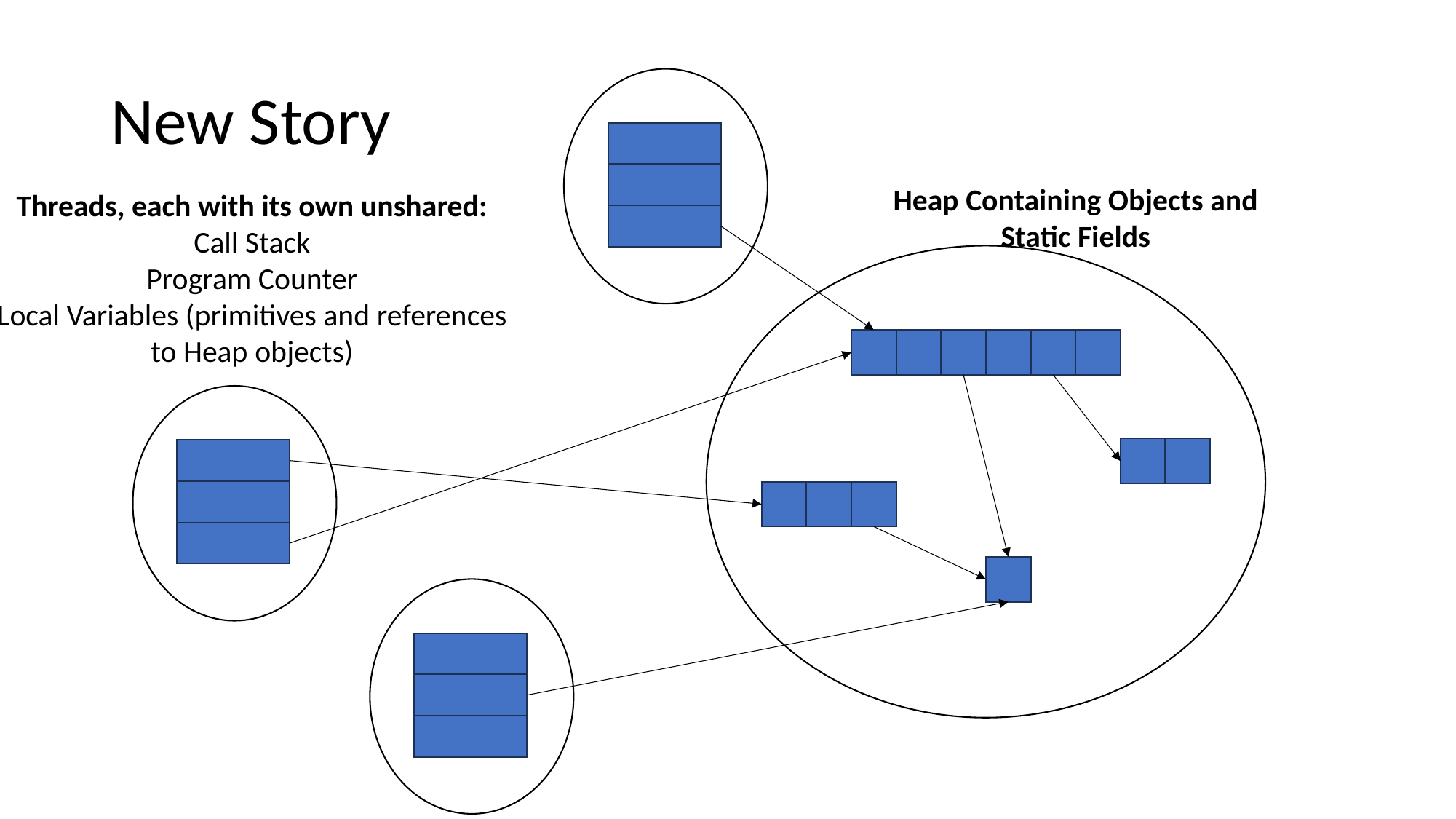

# New Story

Heap Containing Objects and Static Fields
Threads, each with its own unshared:
Call Stack
Program Counter
Local Variables (primitives and references to Heap objects)